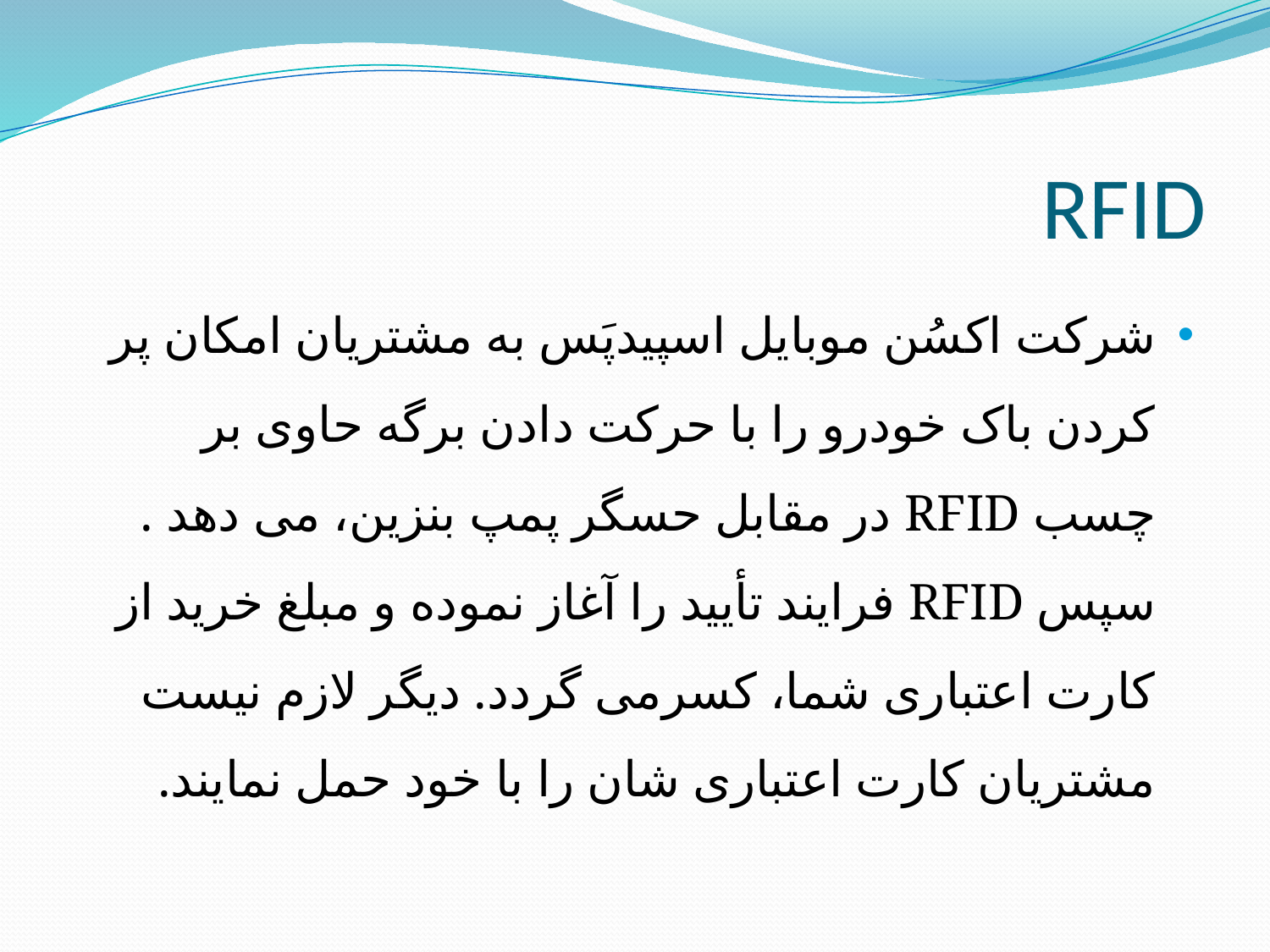

# RFID
شرکت اکسُن موبایل اسپیدپَس به مشتریان امکان پر کردن باک خودرو را با حرکت دادن برگه حاوی بر چسب RFID در مقابل حسگر پمپ بنزین، می دهد . سپس RFID فرایند تأیید را آغاز نموده و مبلغ خرید از کارت اعتباری شما، کسرمی گردد. دیگر لازم نیست مشتریان کارت اعتباری شان را با خود حمل نمایند.